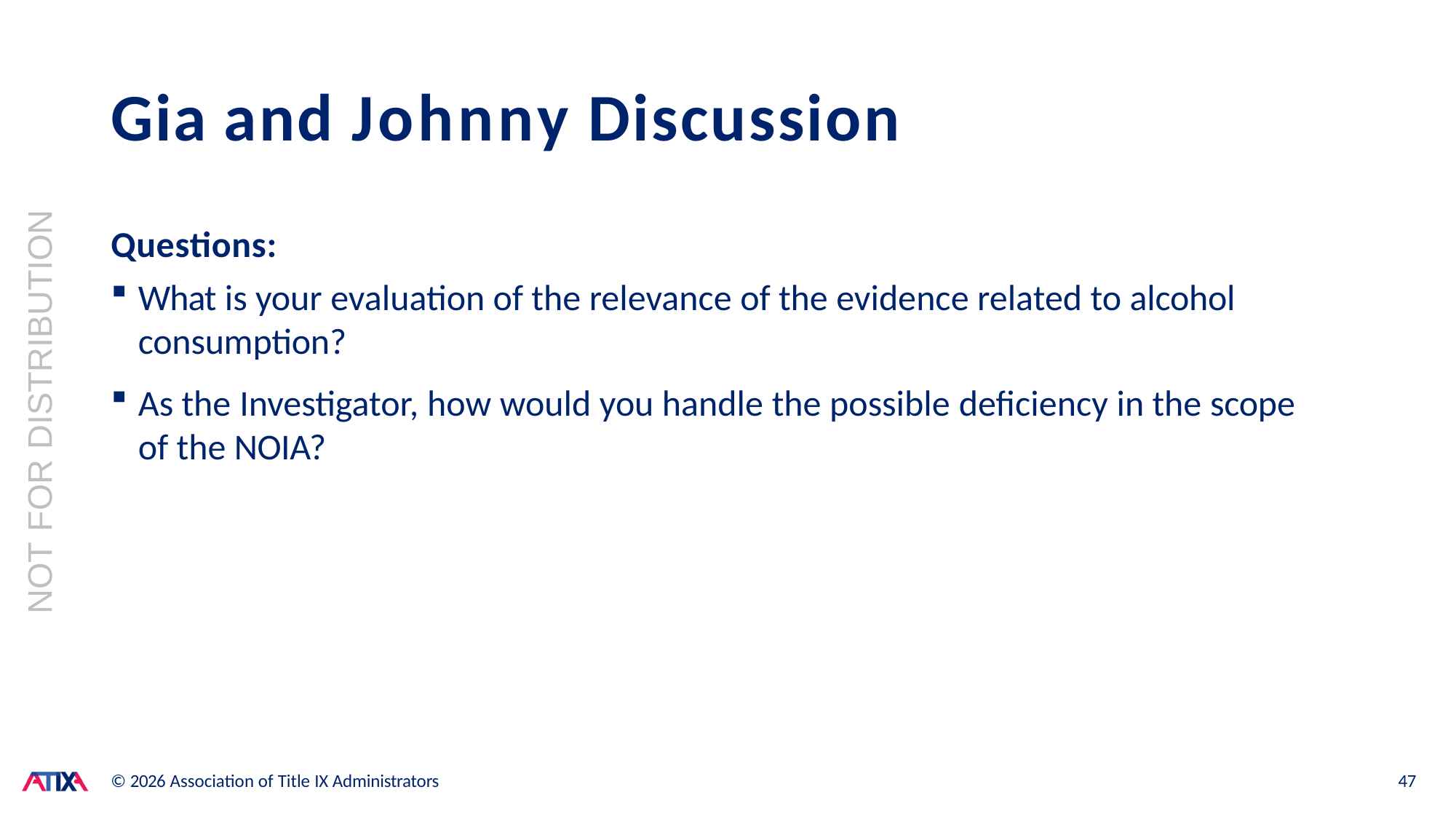

# Gia and Johnny Discussion
NOT FOR DISTRIBUTION
Questions:
What is your evaluation of the relevance of the evidence related to alcohol consumption?
As the Investigator, how would you handle the possible deficiency in the scope of the NOIA?
© 2026 Association of Title IX Administrators
47